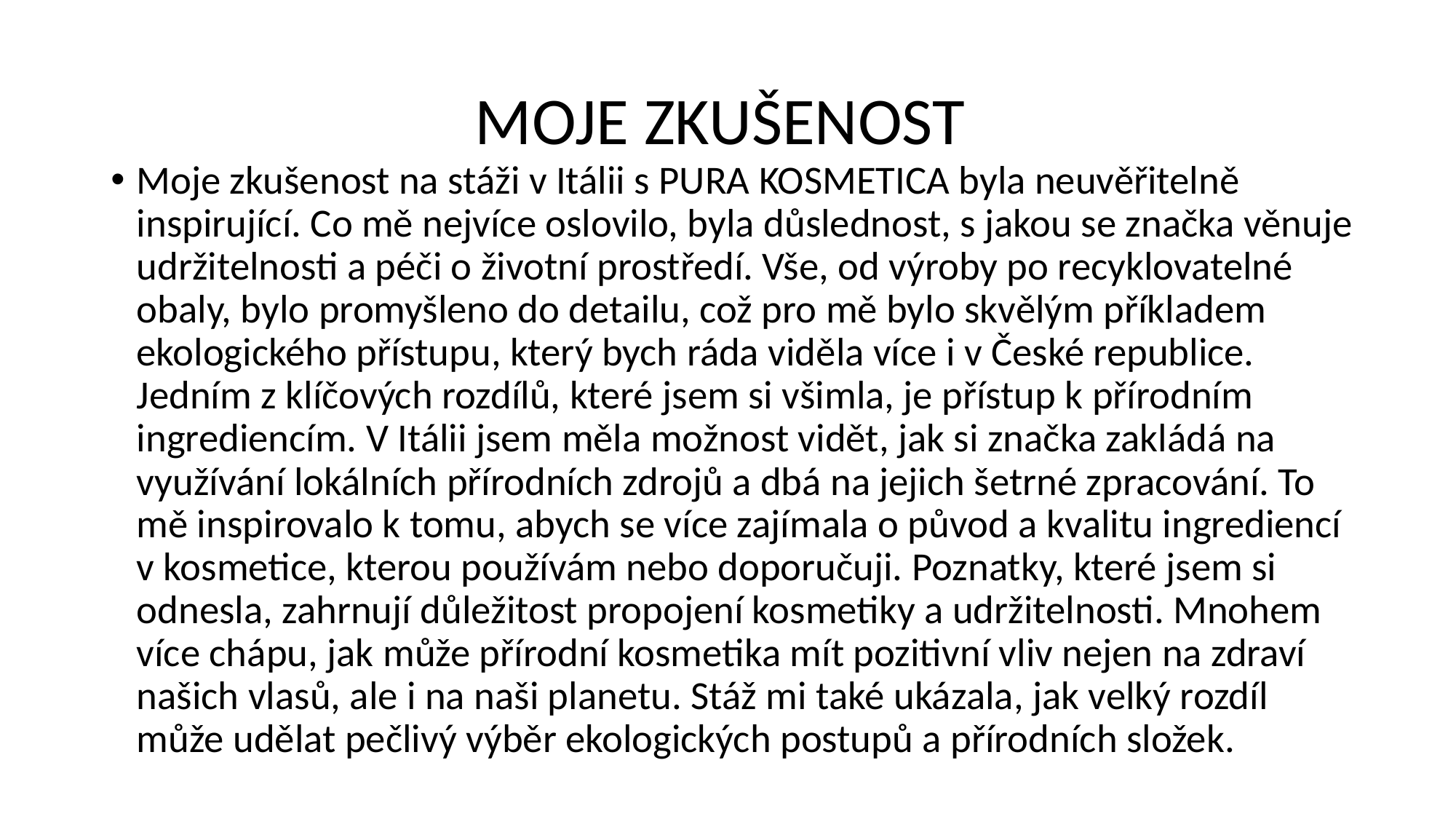

# MOJE ZKUŠENOST
Moje zkušenost na stáži v Itálii s PURA KOSMETICA byla neuvěřitelně inspirující. Co mě nejvíce oslovilo, byla důslednost, s jakou se značka věnuje udržitelnosti a péči o životní prostředí. Vše, od výroby po recyklovatelné obaly, bylo promyšleno do detailu, což pro mě bylo skvělým příkladem ekologického přístupu, který bych ráda viděla více i v České republice. Jedním z klíčových rozdílů, které jsem si všimla, je přístup k přírodním ingrediencím. V Itálii jsem měla možnost vidět, jak si značka zakládá na využívání lokálních přírodních zdrojů a dbá na jejich šetrné zpracování. To mě inspirovalo k tomu, abych se více zajímala o původ a kvalitu ingrediencí v kosmetice, kterou používám nebo doporučuji. Poznatky, které jsem si odnesla, zahrnují důležitost propojení kosmetiky a udržitelnosti. Mnohem více chápu, jak může přírodní kosmetika mít pozitivní vliv nejen na zdraví našich vlasů, ale i na naši planetu. Stáž mi také ukázala, jak velký rozdíl může udělat pečlivý výběr ekologických postupů a přírodních složek.